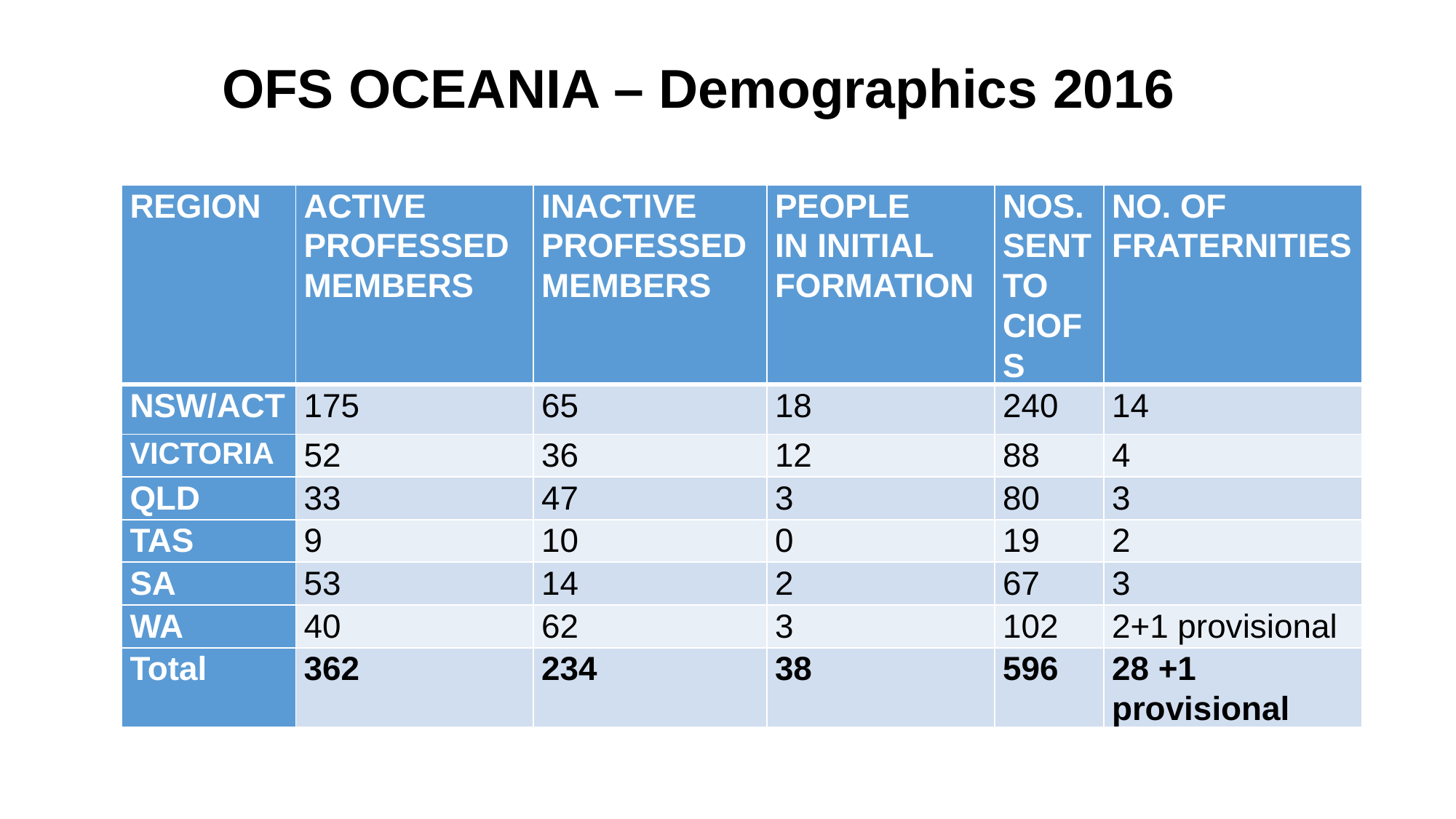

# OFS OCEANIA – Demographics 2016
| REGION | ACTIVE PROFESSED MEMBERS | INACTIVE PROFESSED MEMBERS | PEOPLE IN INITIAL FORMATION | NOS. SENT TO CIOFS | NO. OF FRATERNITIES |
| --- | --- | --- | --- | --- | --- |
| NSW/ACT | 175 | 65 | 18 | 240 | 14 |
| VICTORIA | 52 | 36 | 12 | 88 | 4 |
| QLD | 33 | 47 | 3 | 80 | 3 |
| TAS | 9 | 10 | 0 | 19 | 2 |
| SA | 53 | 14 | 2 | 67 | 3 |
| WA | 40 | 62 | 3 | 102 | 2+1 provisional |
| Total | 362 | 234 | 38 | 596 | 28 +1 provisional |